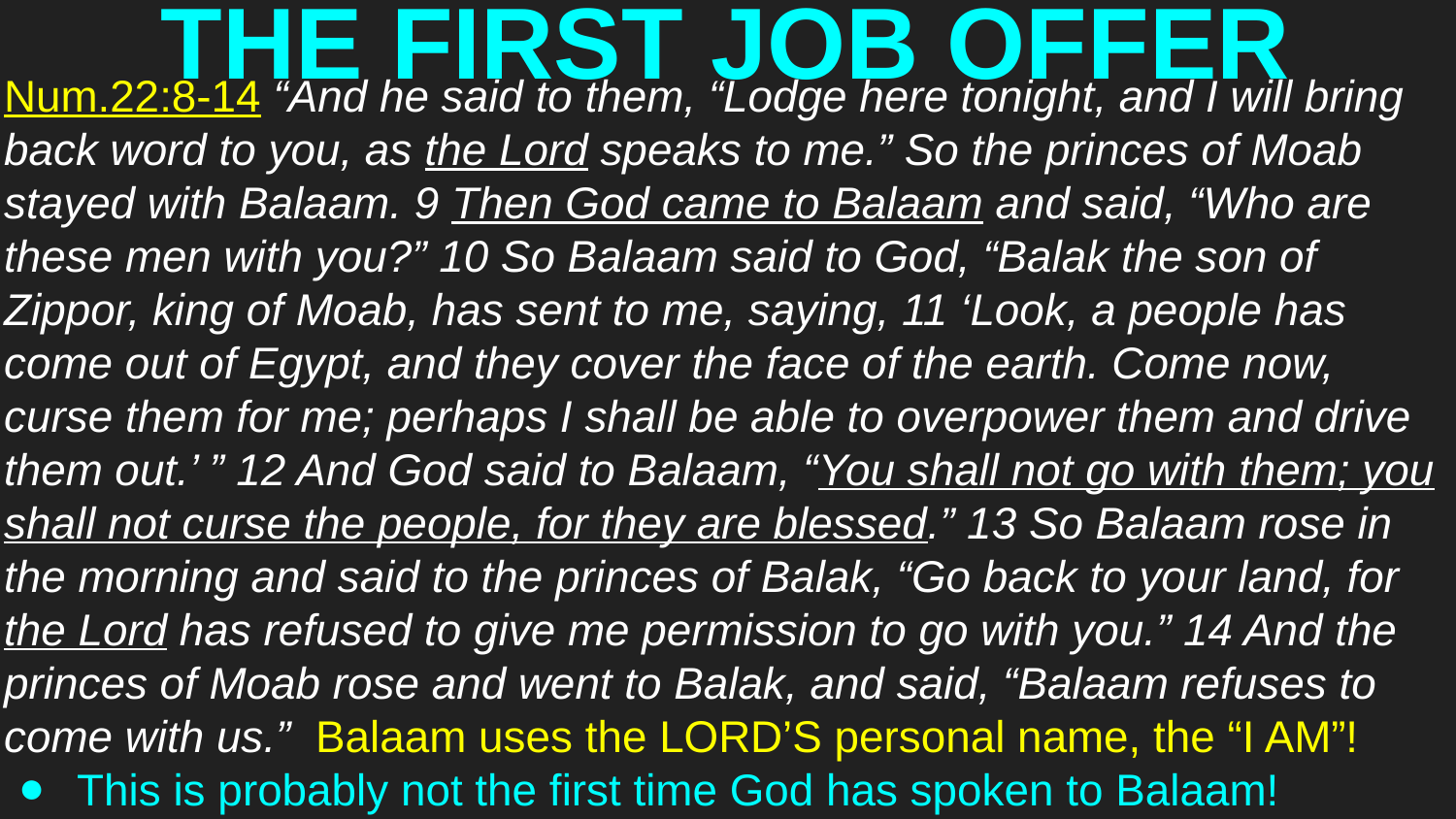

# THE FIRST JOB OFFER
Num.22:8-14 “And he said to them, “Lodge here tonight, and I will bring back word to you, as the Lord speaks to me.” So the princes of Moab stayed with Balaam. 9 Then God came to Balaam and said, “Who are these men with you?” 10 So Balaam said to God, “Balak the son of Zippor, king of Moab, has sent to me, saying, 11 ‘Look, a people has come out of Egypt, and they cover the face of the earth. Come now, curse them for me; perhaps I shall be able to overpower them and drive them out.’ ” 12 And God said to Balaam, “You shall not go with them; you shall not curse the people, for they are blessed.” 13 So Balaam rose in the morning and said to the princes of Balak, “Go back to your land, for the Lord has refused to give me permission to go with you.” 14 And the princes of Moab rose and went to Balak, and said, “Balaam refuses to come with us.”  Balaam uses the LORD’S personal name, the “I AM”!
This is probably not the first time God has spoken to Balaam!